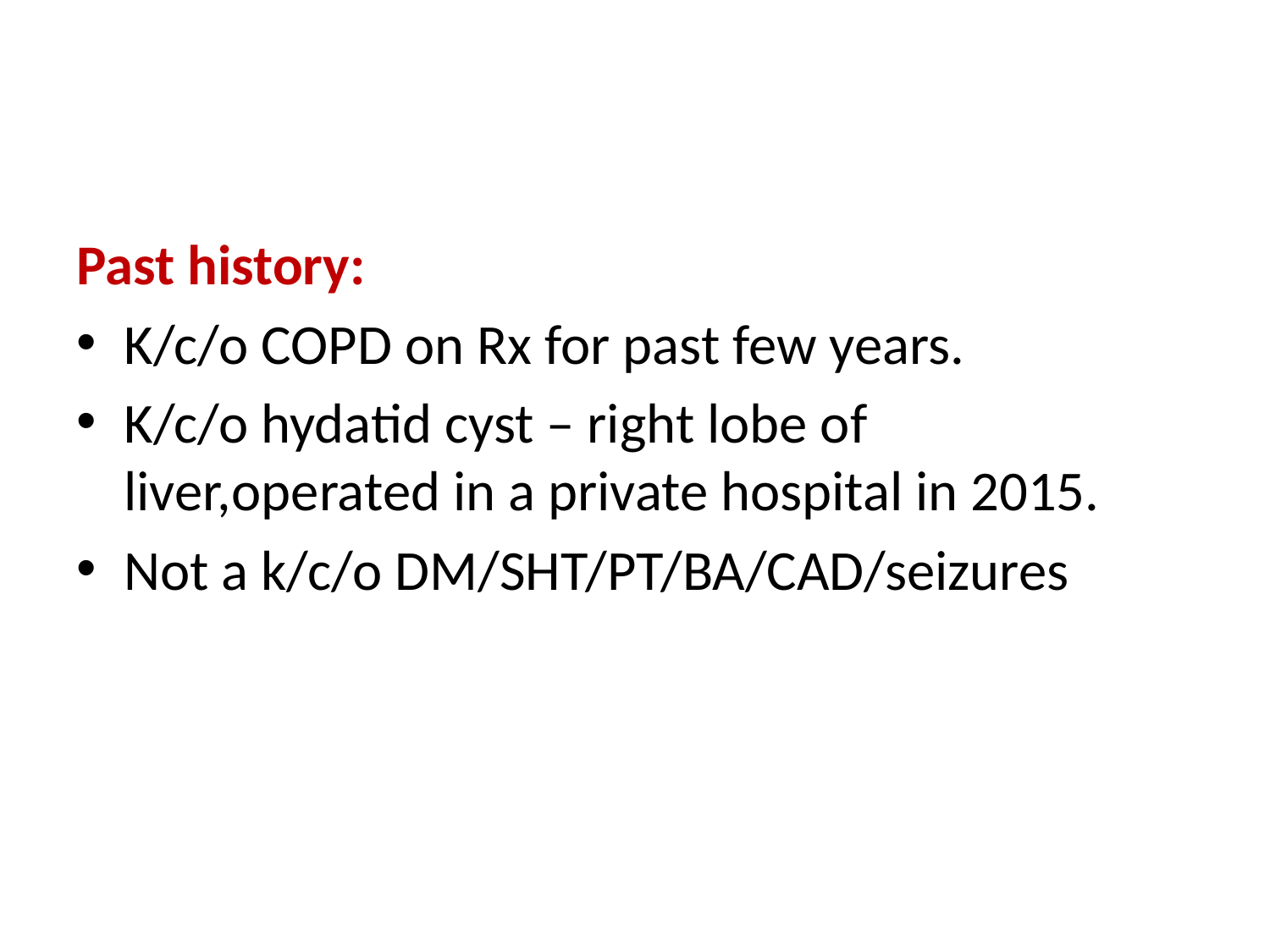

#
Past history:
K/c/o COPD on Rx for past few years.
K/c/o hydatid cyst – right lobe of liver,operated in a private hospital in 2015.
Not a k/c/o DM/SHT/PT/BA/CAD/seizures